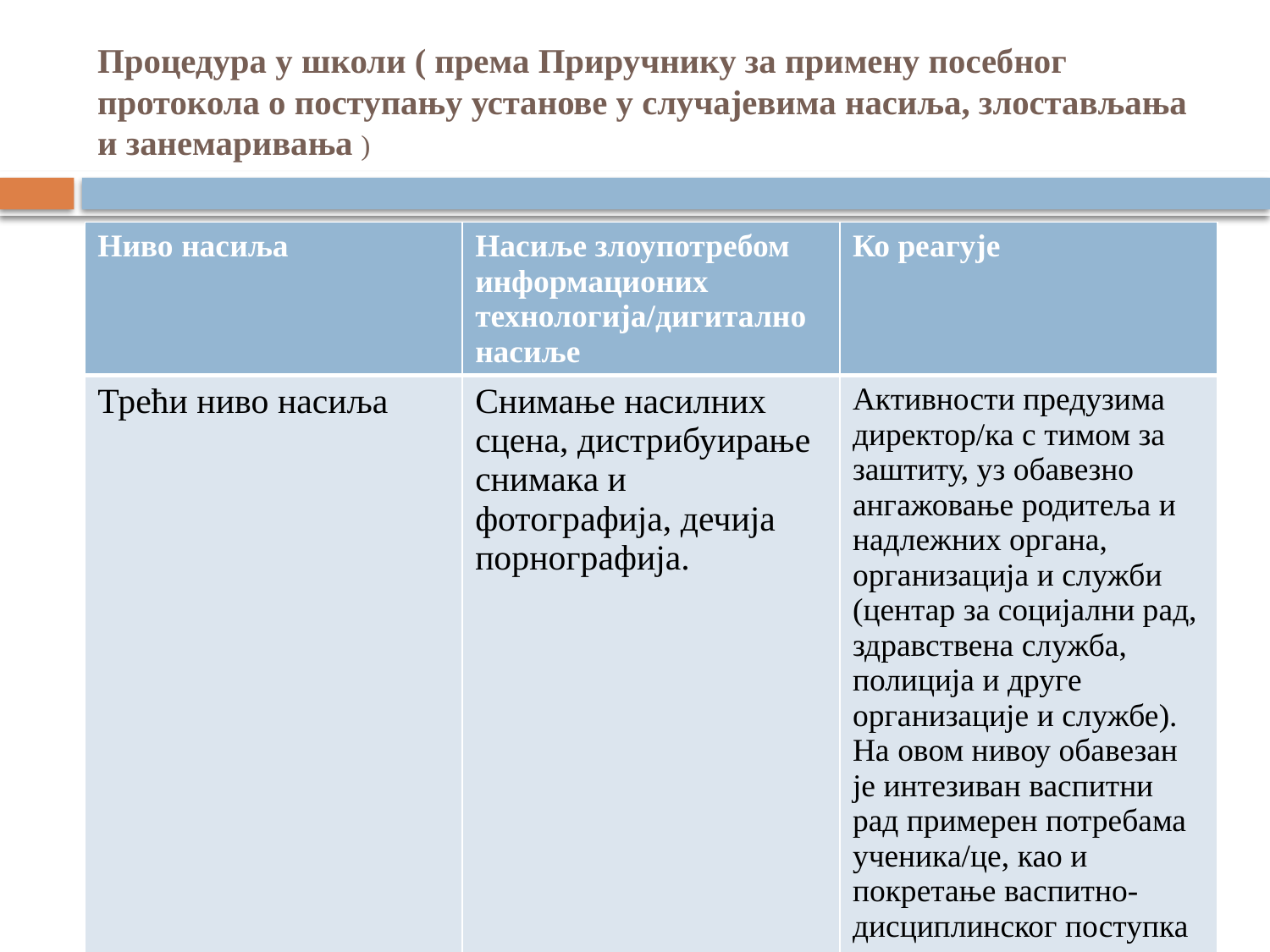

# Процедура у школи ( према Приручнику за примену посебног протокола о поступању установе у случајевима насиља, злостављања и занемаривања )
| Ниво насиља | Насиље злоупотребом информационих технологија/дигитално насиље | Ко реагује |
| --- | --- | --- |
| Трећи ниво насиља | Снимање насилних сцена, дистрибуирање снимака и фотографија, дечија порнографија. | Активности предузима директор/ка с тимом за заштиту, уз обавезно ангажовање родитеља и надлежних органа, организација и служби (центар за социјални рад, здравствена служба, полиција и друге организације и службе). На овом нивоу обавезан је интезиван васпитни рад примерен потребама ученика/це, као и покретање васпитно-дисциплинског поступка и изрицање мере. |